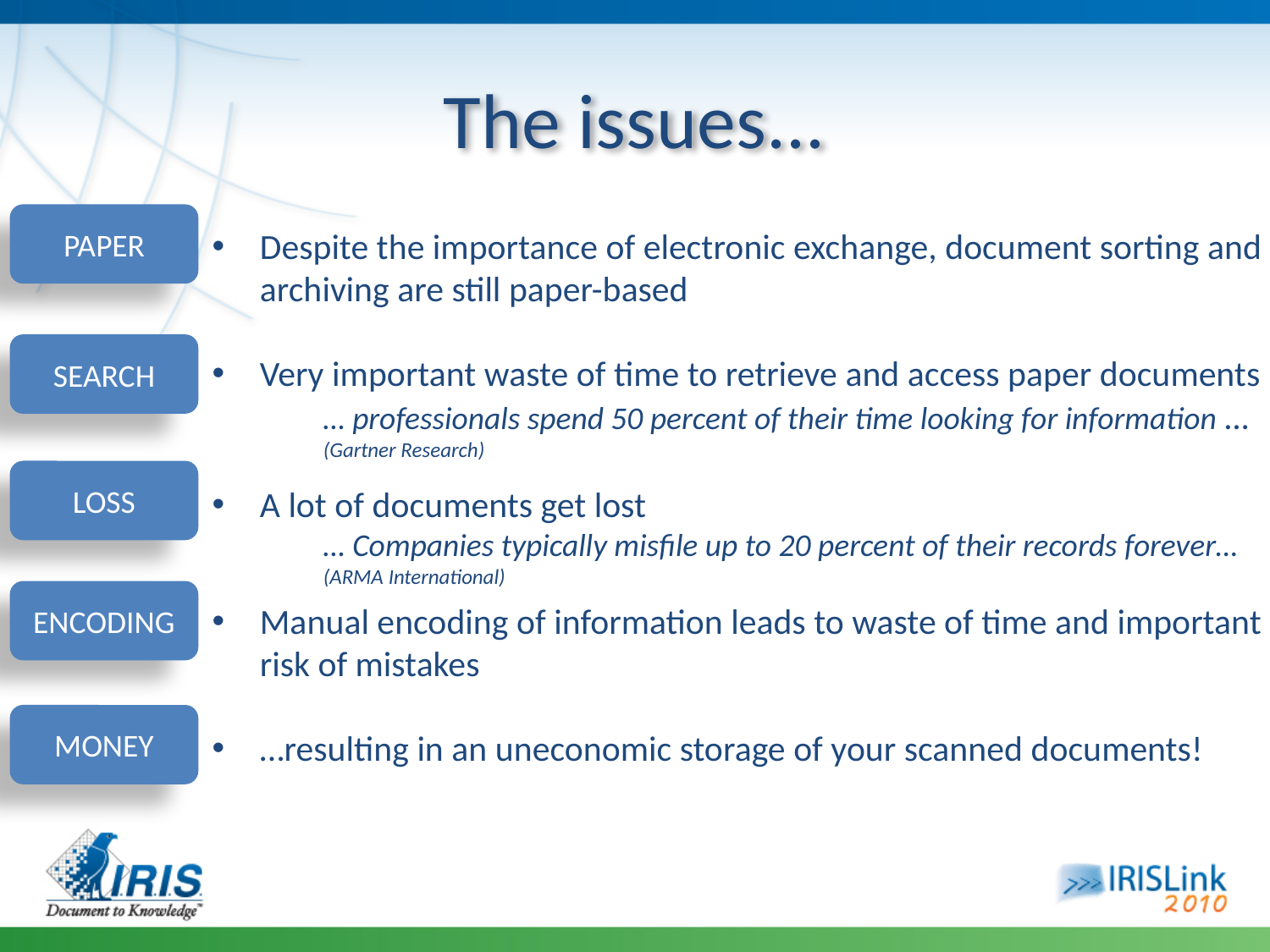

The issues...
PAPER
Despite the importance of electronic exchange, document sorting and archiving are still paper-based

Very important waste of time to retrieve and access paper documents
	… professionals spend 50 percent of their time looking for information … (Gartner Research)
A lot of documents get lost
	… Companies typically misfile up to 20 percent of their records forever… (ARMA International)
Manual encoding of information leads to waste of time and important risk of mistakes

…resulting in an uneconomic storage of your scanned documents!
SEARCH
LOSS
ENCODING
MONEY